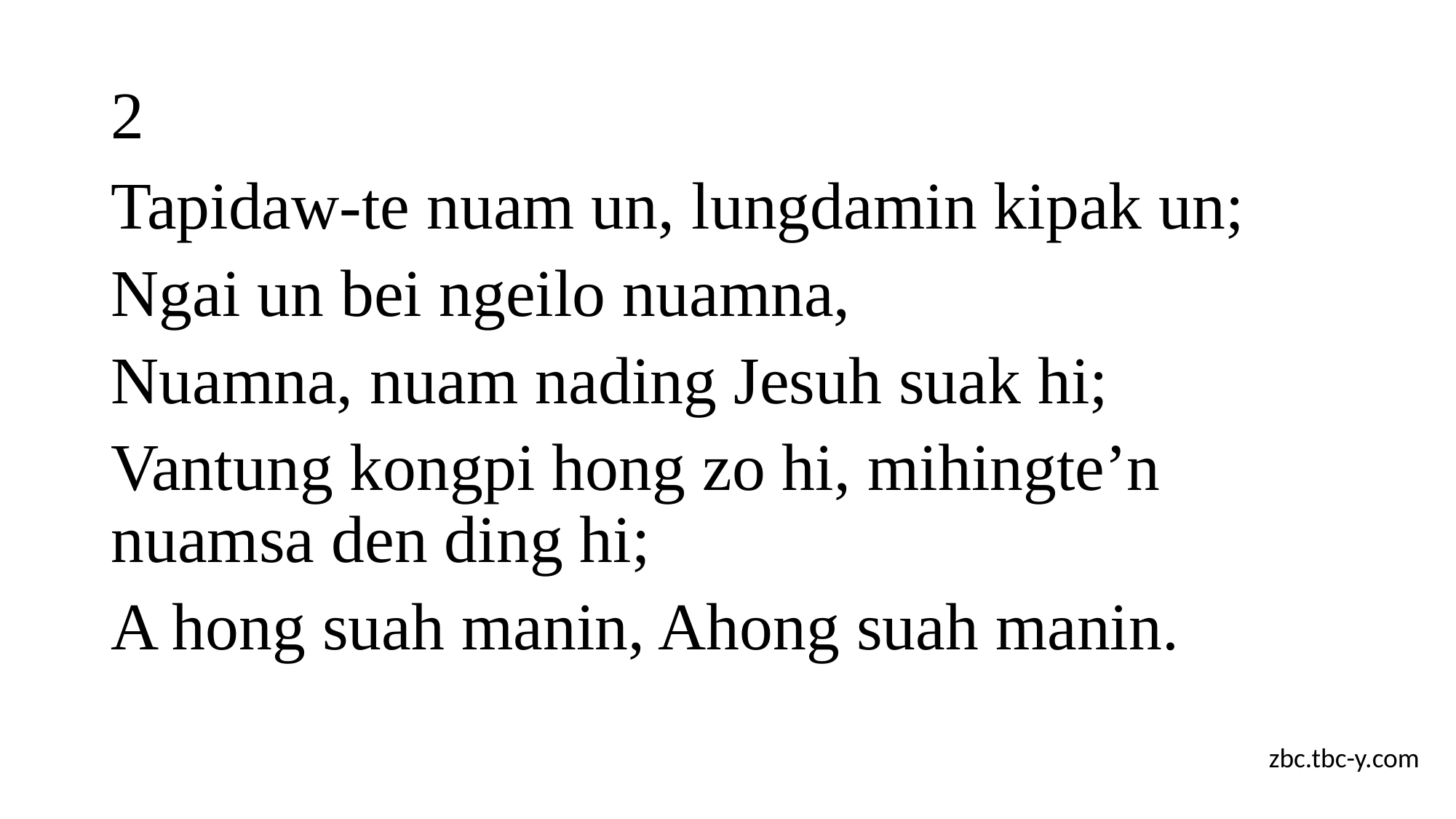

# 2
Tapidaw-te nuam un, lungdamin kipak un;
Ngai un bei ngeilo nuamna,
Nuamna, nuam nading Jesuh suak hi;
Vantung kongpi hong zo hi, mihingte’n nuamsa den ding hi;
A hong suah manin, Ahong suah manin.

zbc.tbc-y.com